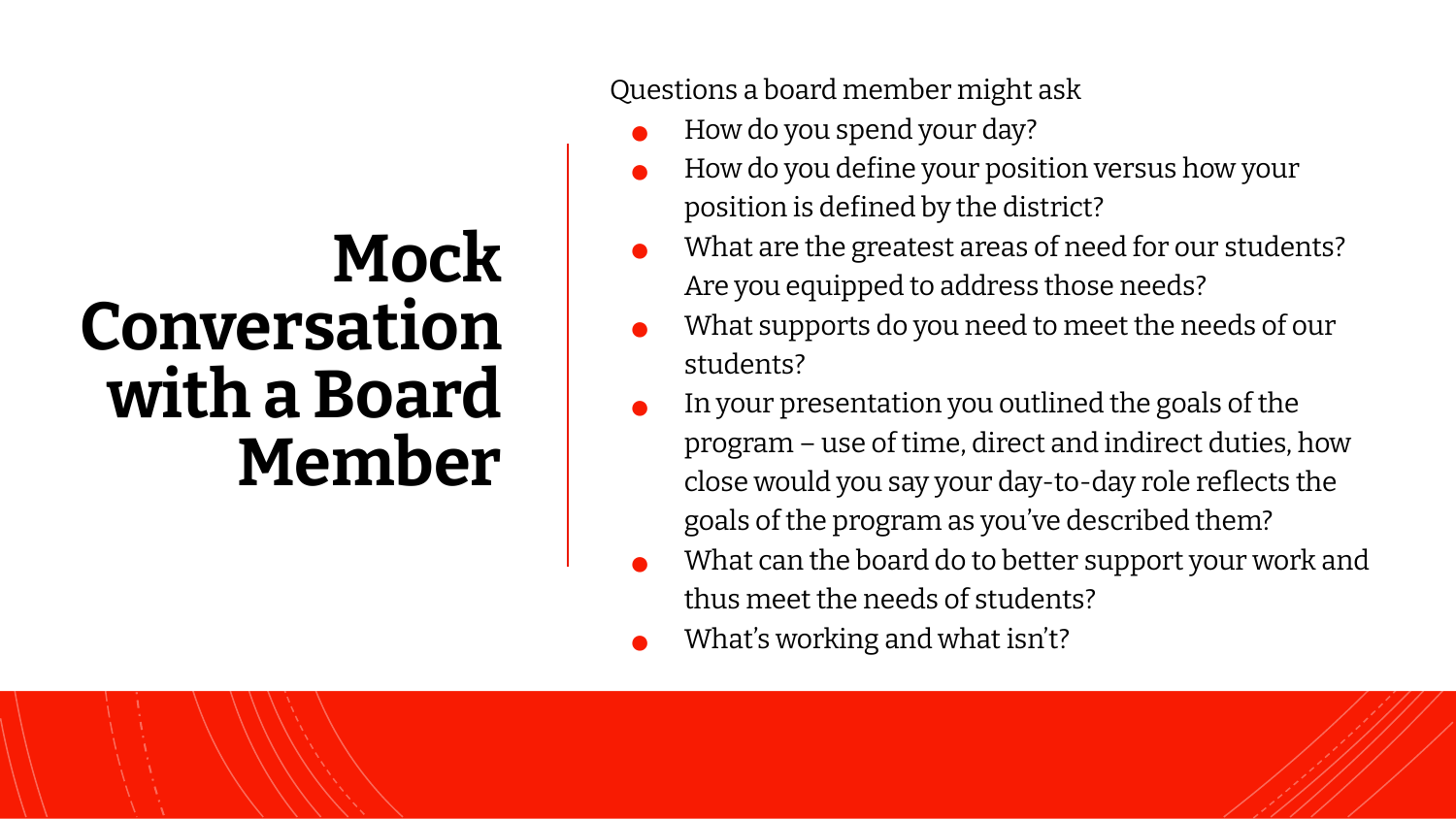

Questions a board member might ask
How do you spend your day?
How do you define your position versus how your position is defined by the district?
What are the greatest areas of need for our students? Are you equipped to address those needs?
What supports do you need to meet the needs of our students?
In your presentation you outlined the goals of the program – use of time, direct and indirect duties, how close would you say your day-to-day role reflects the goals of the program as you’ve described them?
What can the board do to better support your work and thus meet the needs of students?
What’s working and what isn’t?
# Mock Conversation with a Board Member